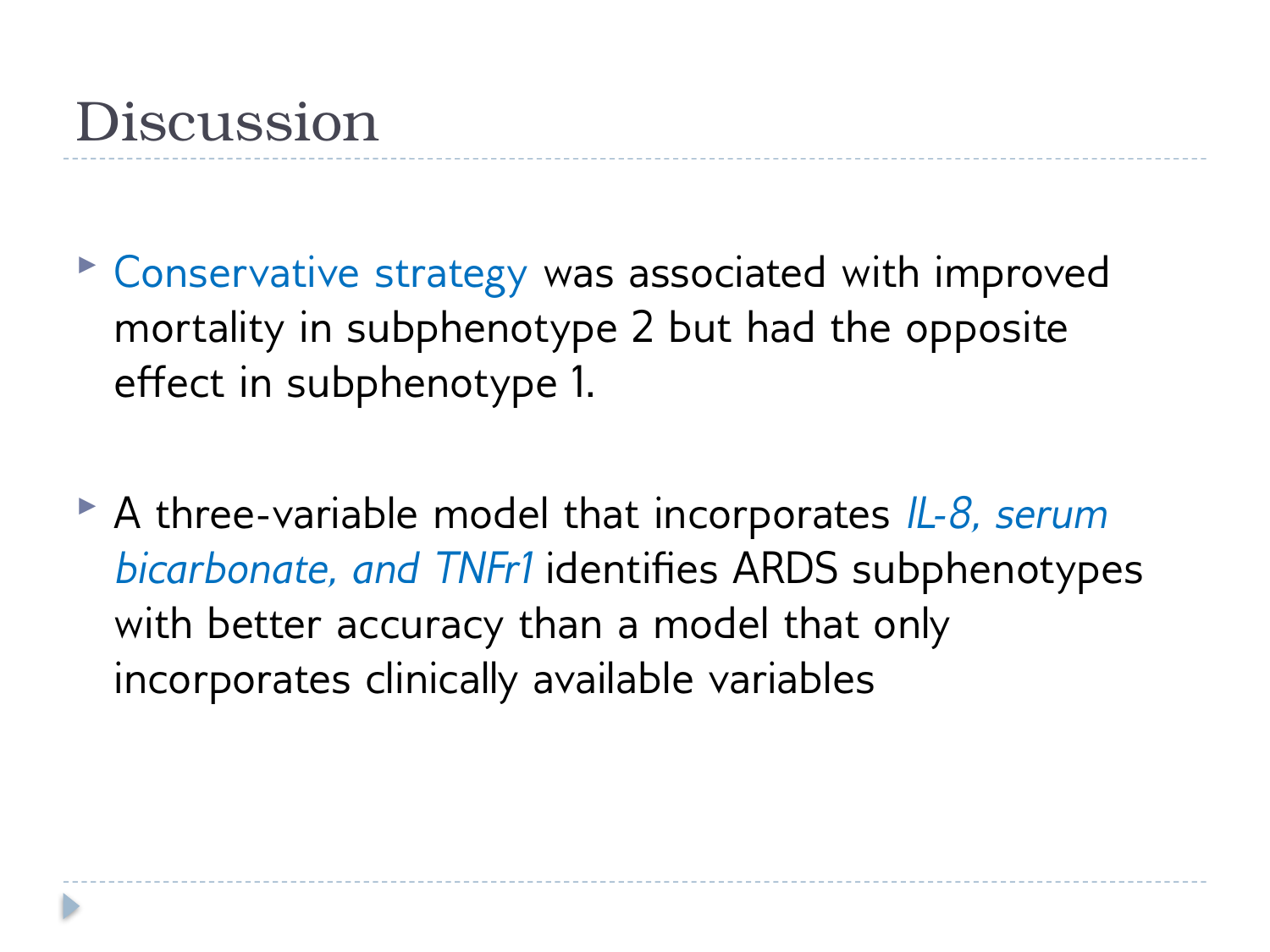

# Discussion

Conservative strategy was associated with improved mortality in subphenotype 2 but had the opposite effect in subphenotype 1.

A three-variable model that incorporates IL-8, serum bicarbonate, and TNFr1 identifies ARDS subphenotypes with better accuracy than a model that only incorporates clinically available variables